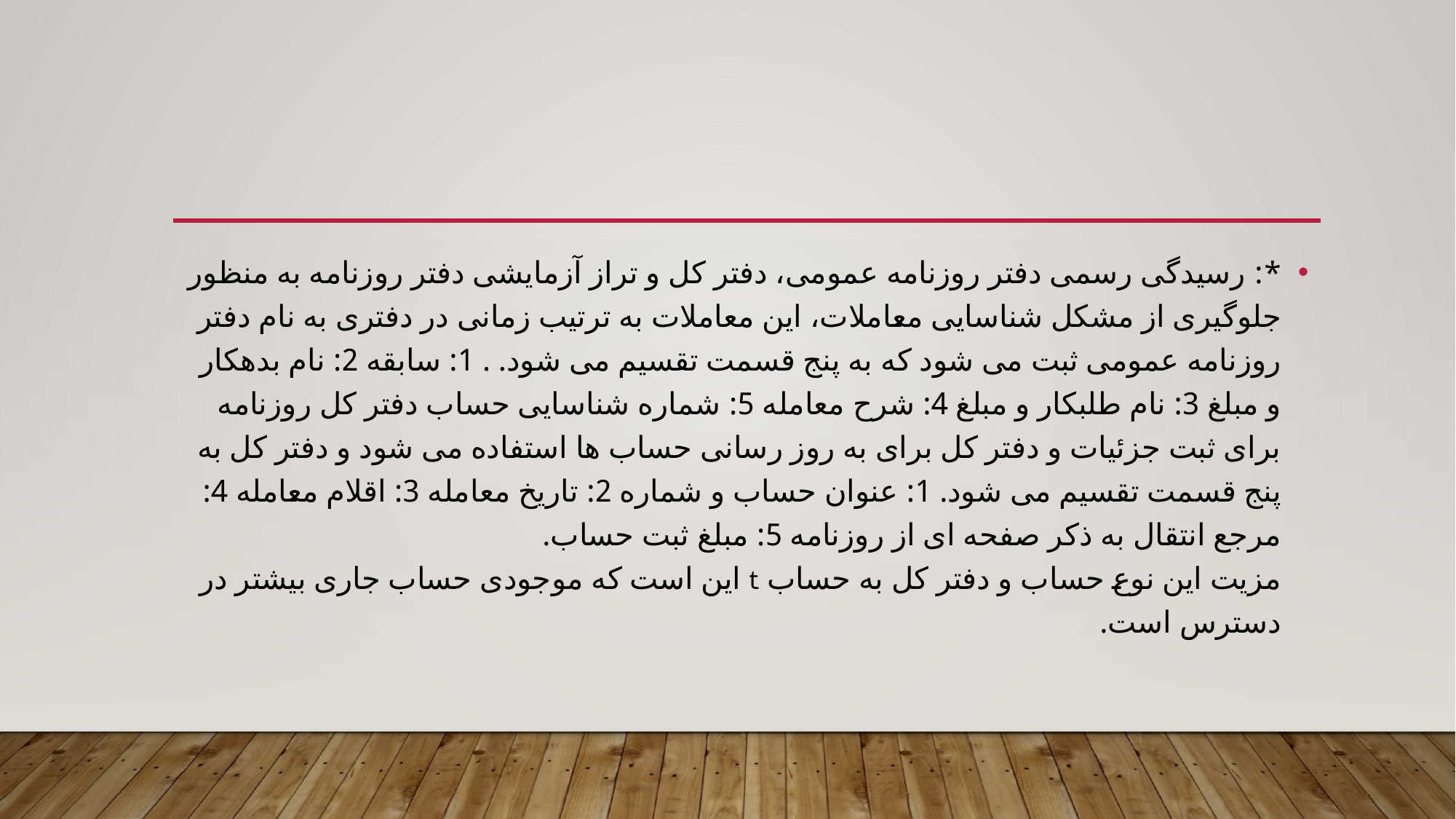

#
*: رسیدگی رسمی دفتر روزنامه عمومی، دفتر کل و تراز آزمایشی دفتر روزنامه به منظور جلوگیری از مشکل شناسایی معاملات، این معاملات به ترتیب زمانی در دفتری به نام دفتر روزنامه عمومی ثبت می شود که به پنج قسمت تقسیم می شود. . 1: سابقه 2: نام بدهکار و مبلغ 3: نام طلبکار و مبلغ 4: شرح معامله 5: شماره شناسایی حساب دفتر کل روزنامه برای ثبت جزئیات و دفتر کل برای به روز رسانی حساب ها استفاده می شود و دفتر کل به پنج قسمت تقسیم می شود. 1: عنوان حساب و شماره 2: تاریخ معامله 3: اقلام معامله 4: مرجع انتقال به ذکر صفحه ای از روزنامه 5: مبلغ ثبت حساب.
مزیت این نوع حساب و دفتر کل به حساب t این است که موجودی حساب جاری بیشتر در دسترس است.